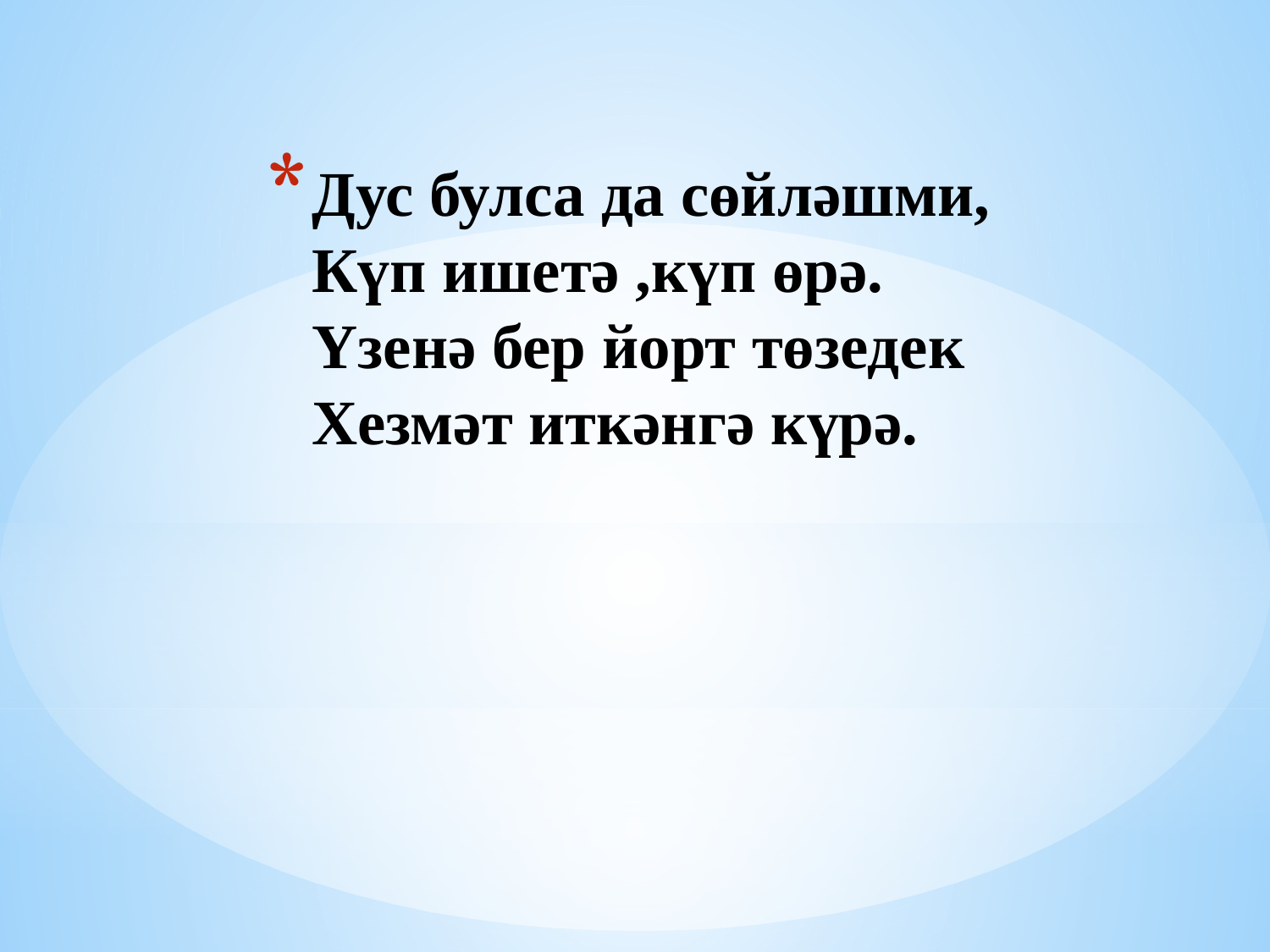

# Дус булса да сөйләшми, Күп ишетә ,күп өрә. Үзенә бер йорт төзедек Хезмәт иткәнгә күрә.